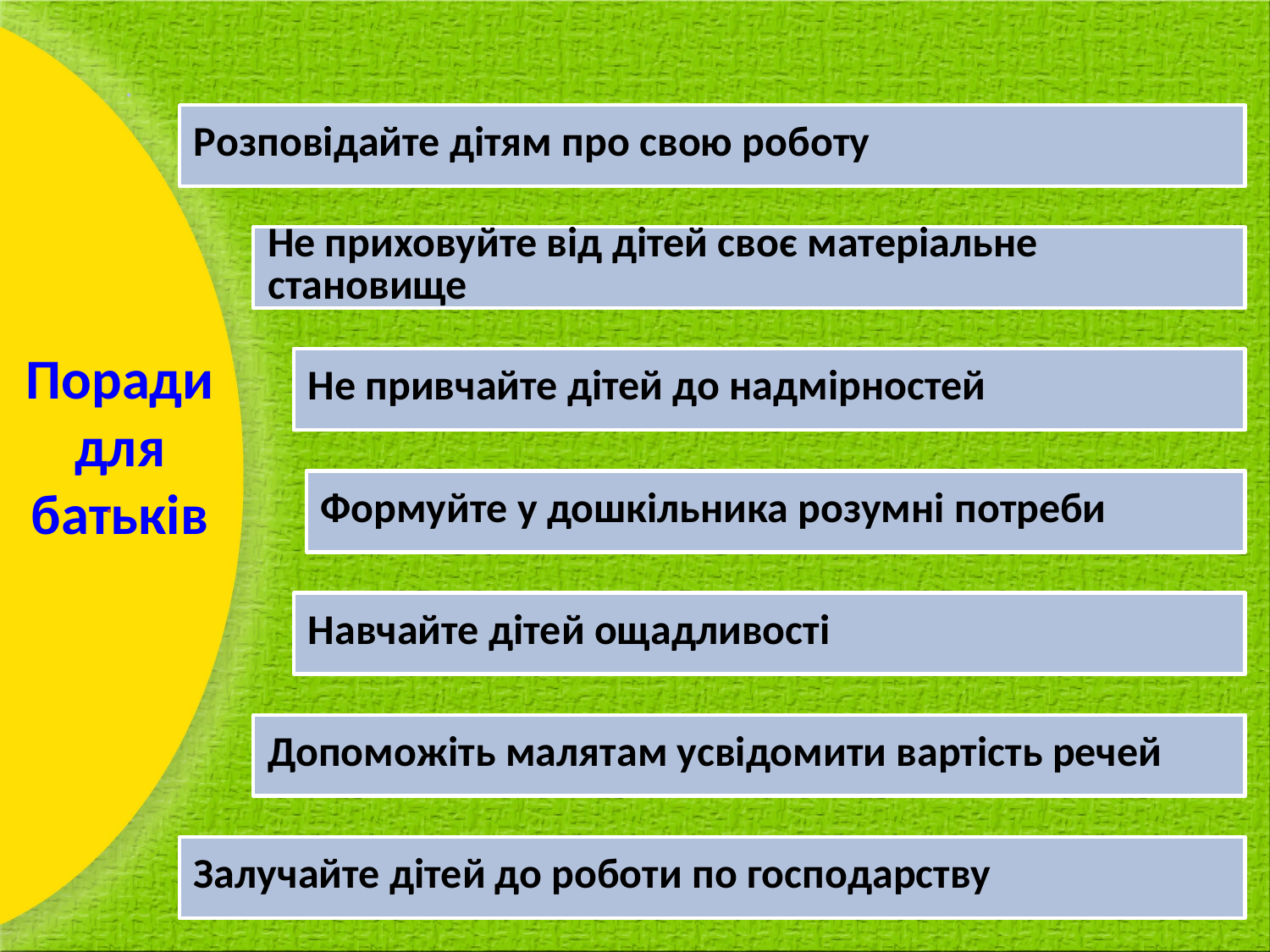

Розповідайте дітям про свою роботу
Не приховуйте від дітей своє матеріальне становище
Не привчайте дітей до надмірностей
Формуйте у дошкільника розумні потреби
Навчайте дітей ощадливості
Допоможіть малятам усвідомити вартість речей
Залучайте дітей до роботи по господарству
Поради для батьків